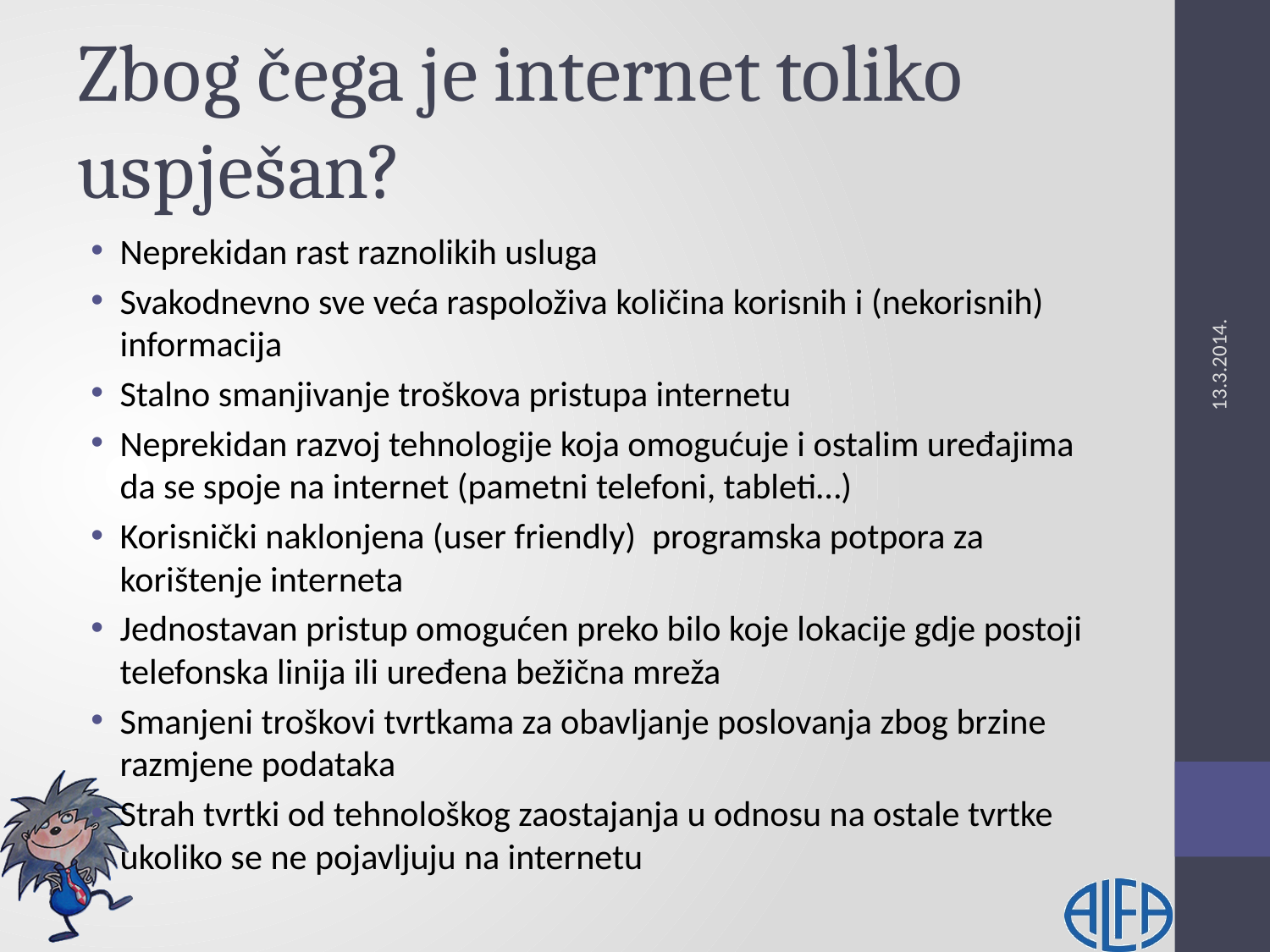

# Zbog čega je internet toliko uspješan?
Neprekidan rast raznolikih usluga
Svakodnevno sve veća raspoloživa količina korisnih i (nekorisnih) informacija
Stalno smanjivanje troškova pristupa internetu
Neprekidan razvoj tehnologije koja omogućuje i ostalim uređajima da se spoje na internet (pametni telefoni, tableti…)
Korisnički naklonjena (user friendly)  programska potpora za korištenje interneta
Jednostavan pristup omogućen preko bilo koje lokacije gdje postoji telefonska linija ili uređena bežična mreža
Smanjeni troškovi tvrtkama za obavljanje poslovanja zbog brzine razmjene podataka
Strah tvrtki od tehnološkog zaostajanja u odnosu na ostale tvrtke ukoliko se ne pojavljuju na internetu
13.3.2014.